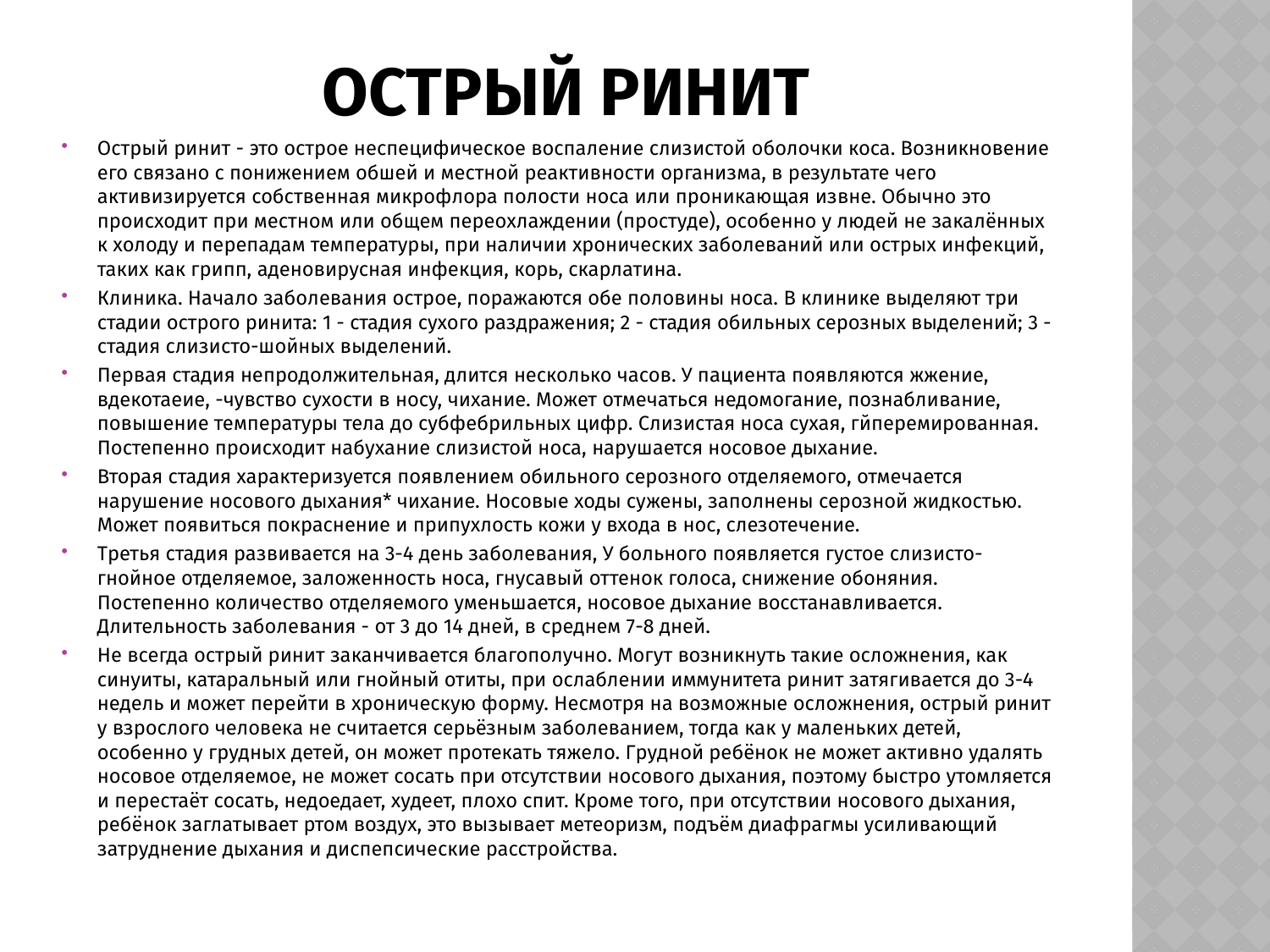

# Острый ринит
Острый ринит - это острое неспецифическое воспаление слизистой оболочки коса. Возникновение его связано с понижением обшей и местной реактивности организма, в результате чего активизируется собственная микрофлора полости носа или проникающая извне. Обычно это происходит при местном или общем переохлаждении (простуде), особенно у людей не закалённых к холоду и перепадам температуры, при наличии хронических заболеваний или острых инфекций, таких как грипп, аденовирусная инфекция, корь, скарлатина.
Клиника. Начало заболевания острое, поражаются обе половины носа. В клинике выделяют три стадии острого ринита: 1 - стадия сухого раздражения; 2 - стадия обильных серозных выделений; 3 - стадия слизисто-шойных выделений.
Первая стадия непродолжительная, длится несколько часов. У пациента появляются жжение, вдекотаеие, -чувство сухости в носу, чихание. Может отмечаться недомогание, познабливание, повышение температуры тела до субфебрильных цифр. Слизистая носа сухая, гйперемированная. Постепенно происходит набухание слизистой носа, нарушается носовое дыхание.
Вторая стадия характеризуется появлением обильного серозного отделяемого, отмечается нарушение носового дыхания* чихание. Носовые ходы сужены, заполнены серозной жидкостью. Может появиться покраснение и припухлость кожи у входа в нос, слезотечение.
Третья стадия развивается на 3-4 день заболевания, У больного появляется густое слизисто-гнойное отделяемое, заложенность носа, гнусавый оттенок голоса, снижение обоняния. Постепенно количество отделяемого уменьшается, носовое дыхание восстанавливается. Длительность заболевания - от 3 до 14 дней, в среднем 7-8 дней.
Не всегда острый ринит заканчивается благополучно. Могут возникнуть такие осложнения, как синуиты, катаральный или гнойный отиты, при ослаблении иммунитета ринит затягивается до 3-4 недель и может перейти в хроническую форму. Несмотря на возможные осложнения, острый ринит у взрослого человека не считается серьёзным заболеванием, тогда как у маленьких детей, особенно у грудных детей, он может протекать тяжело. Грудной ребёнок не может активно удалять носовое отделяемое, не может сосать при отсутствии носового дыхания, поэтому быстро утомляется и перестаёт сосать, недоедает, худеет, плохо спит. Кроме того, при отсутствии носового дыхания, ребёнок заглатывает ртом воздух, это вызывает метеоризм, подъём диафрагмы усиливающий затруднение дыхания и диспепсические расстройства.